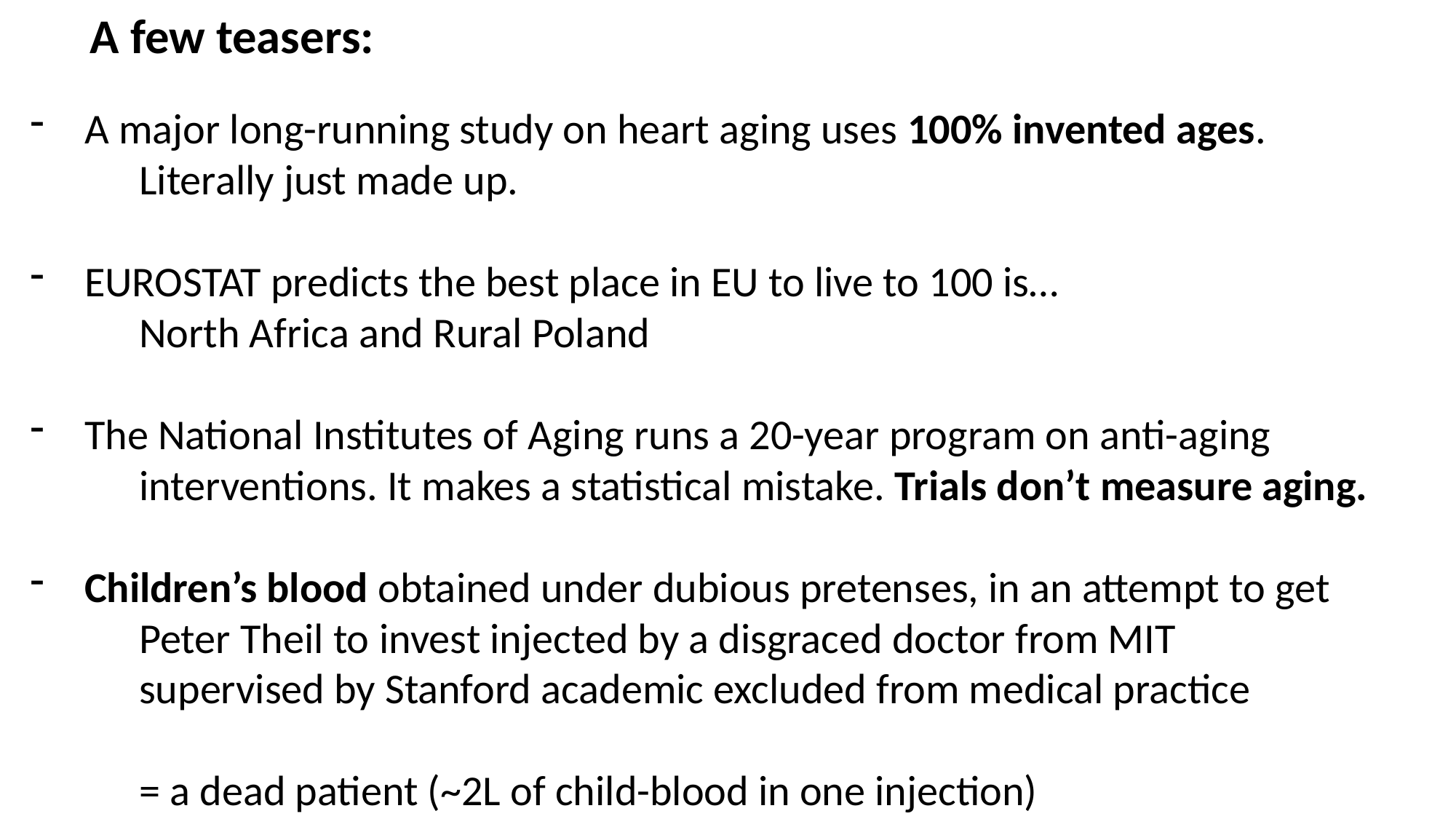

A few teasers:

A major long-running study on heart aging uses 100% invented ages.
	Literally just made up.

EUROSTAT predicts the best place in EU to live to 100 is…
	North Africa and Rural Poland

The National Institutes of Aging runs a 20-year program on anti-aging
	interventions. It makes a statistical mistake. Trials don’t measure aging.

Children’s blood obtained under dubious pretenses, in an attempt to get
	Peter Theil to invest injected by a disgraced doctor from MIT
	supervised by Stanford academic excluded from medical practice
	= a dead patient (~2L of child-blood in one injection)